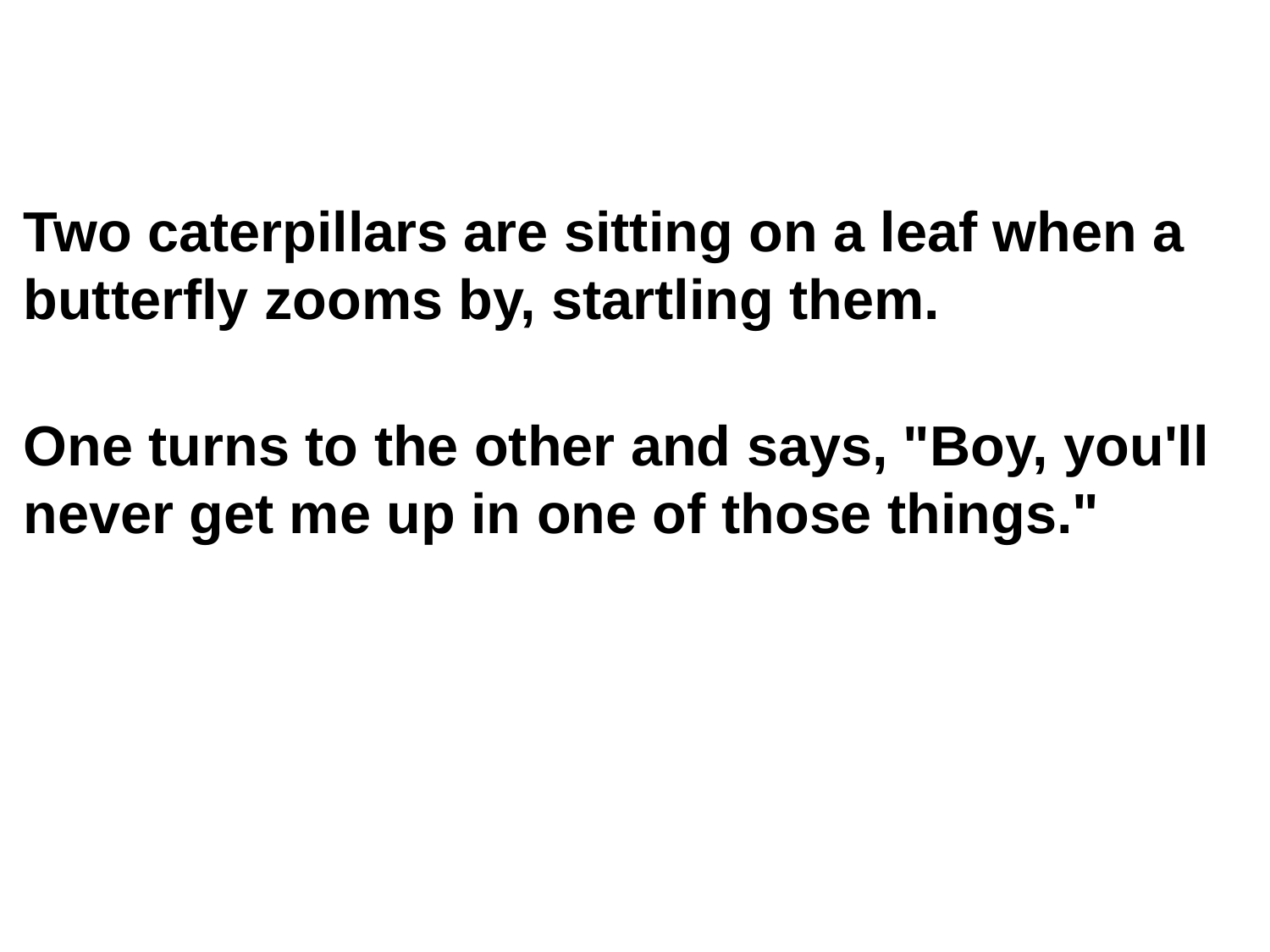

Two caterpillars are sitting on a leaf when a butterfly zooms by, startling them.
One turns to the other and says, "Boy, you'll never get me up in one of those things."